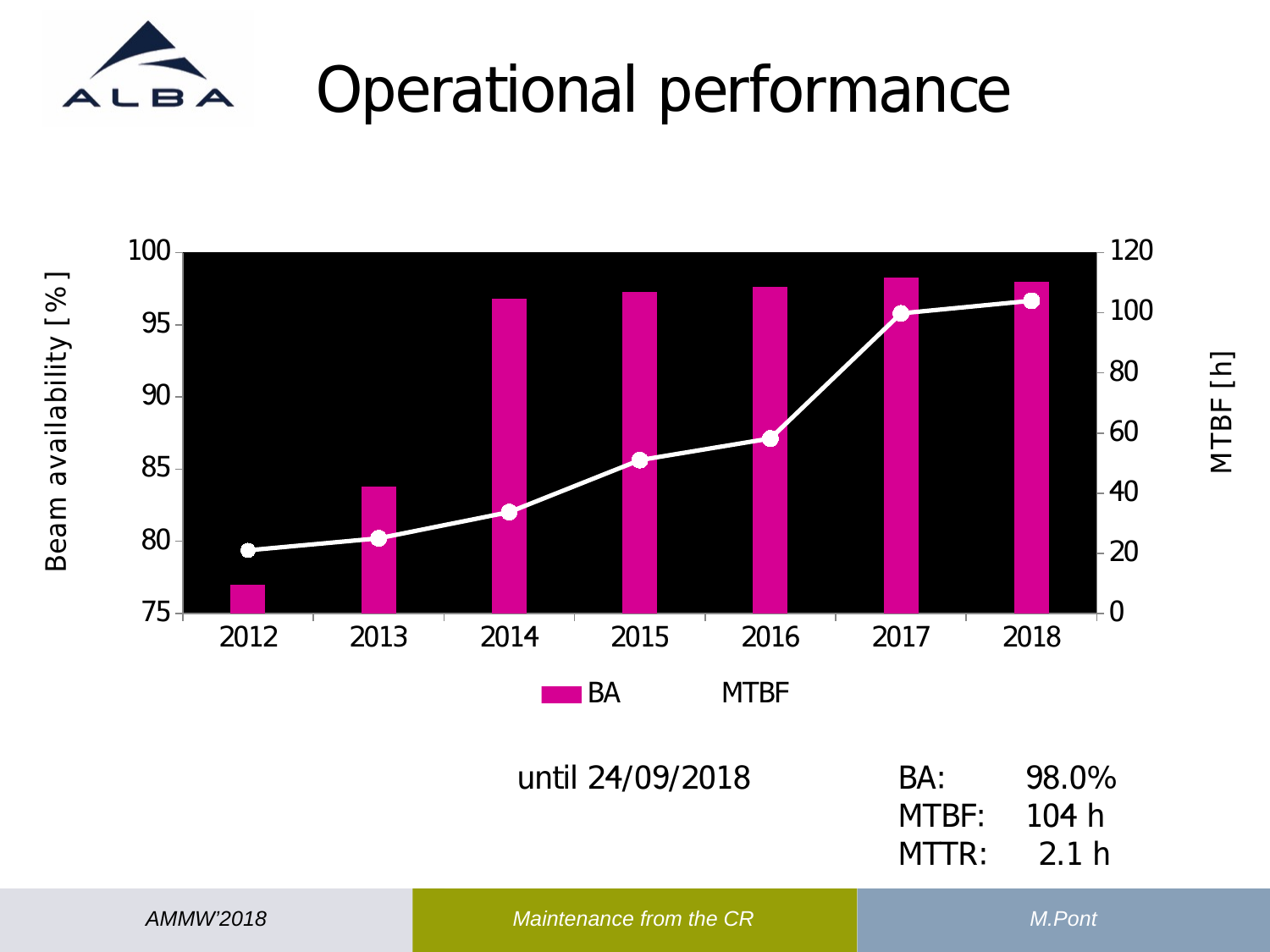

Operational performance

### Chart

| Category |  | MTBF |
|---|---|---|
| 2012 | 77.0 | 21.0 |
| 2013 | 83.8 | 25.0 |
| 2014 | 96.8 | 33.7 |
| 2015 | 97.3 | 51.0 |
| 2016 | 97.6 | 58.2 |
| 2017 | 98.3 | 99.79032258064517 |
| 2018 | 98.0 | 104.0 |

until 24/09/2018		BA:	98.0%
			MTBF:	104 h
			MTTR:     2.1 h